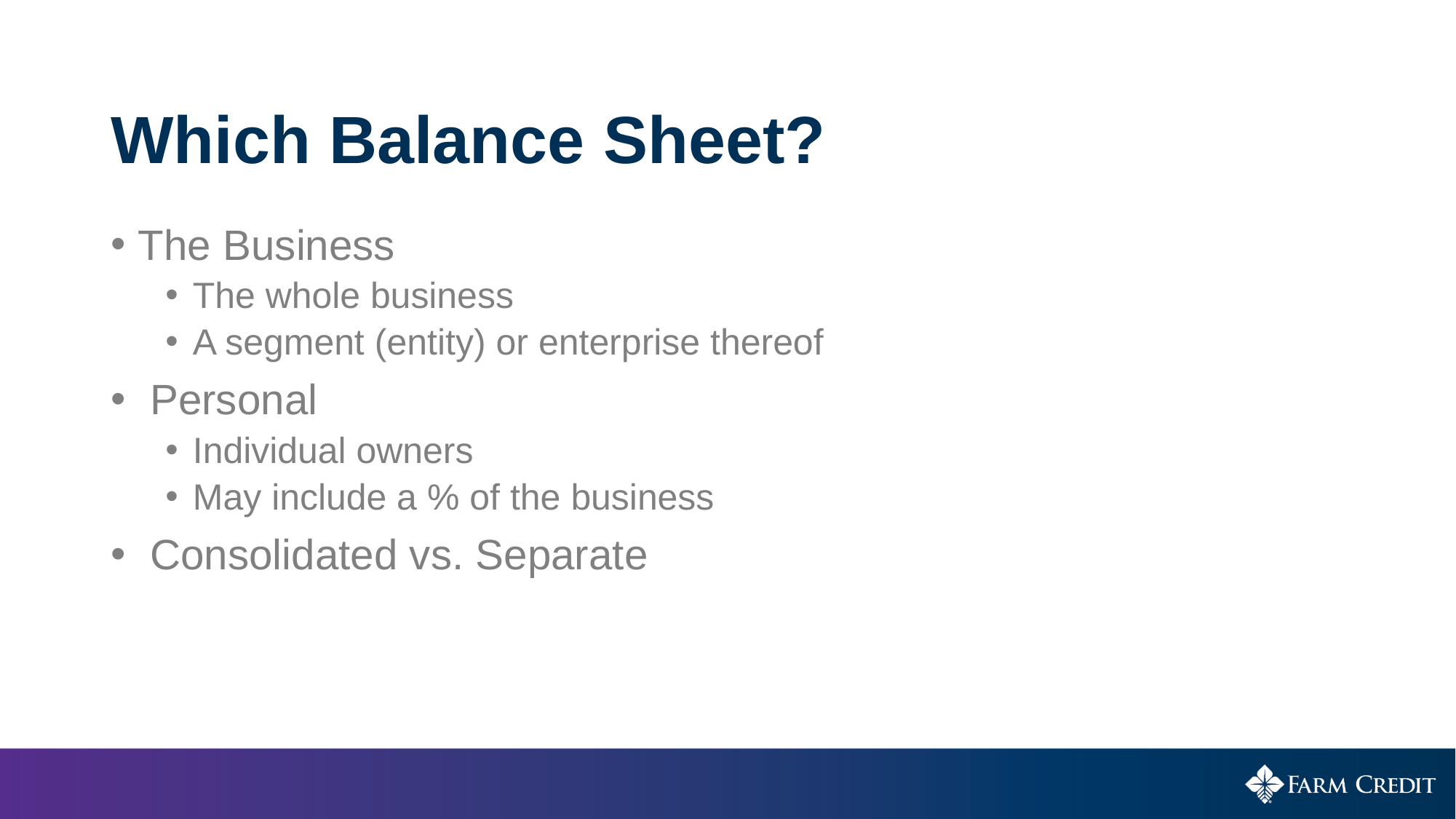

# Which Balance Sheet?
The Business
The whole business
A segment (entity) or enterprise thereof
 Personal
Individual owners
May include a % of the business
 Consolidated vs. Separate